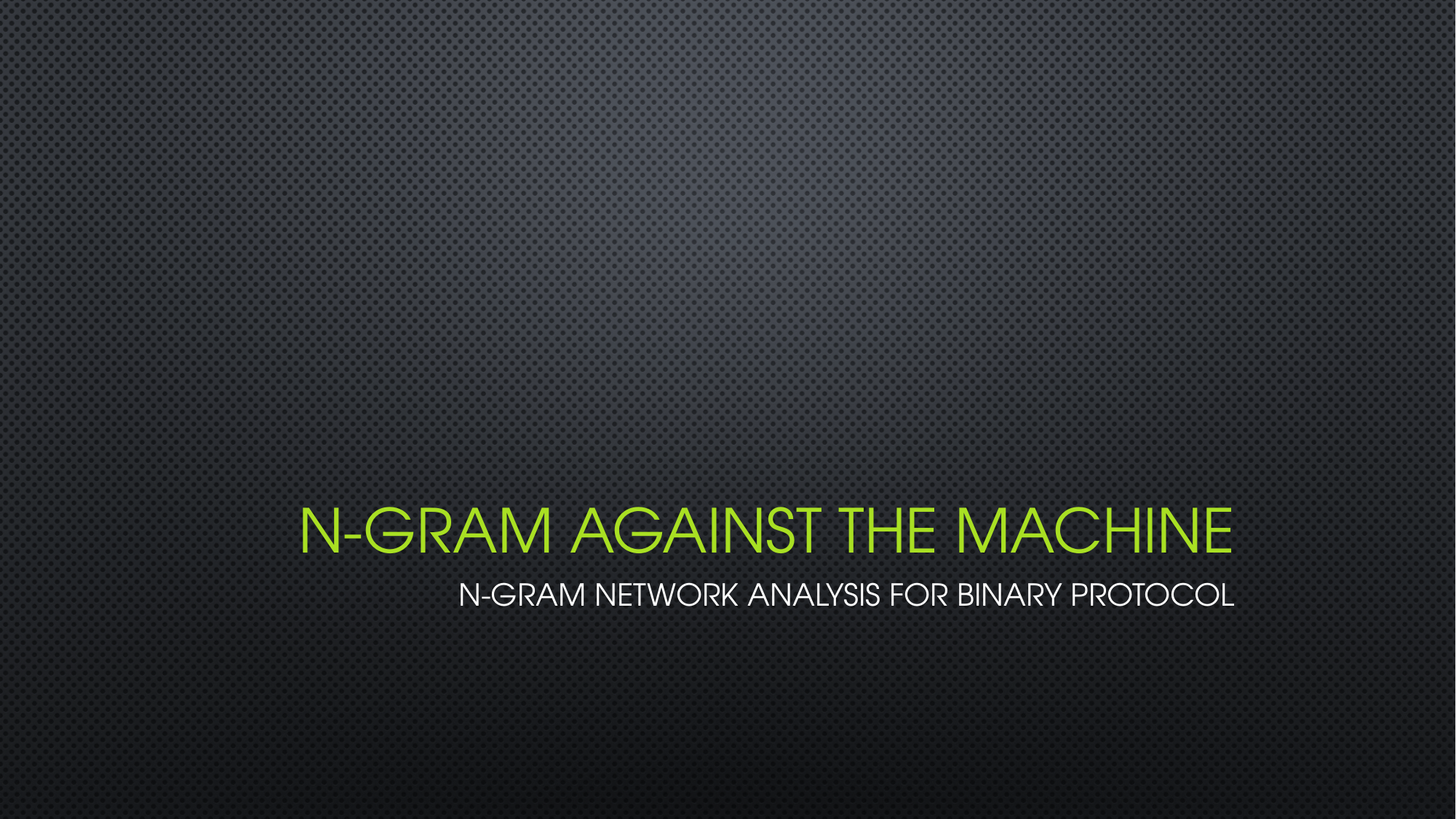

# N-gram against the machine
N-Gram Network Analysis for Binary Protocol